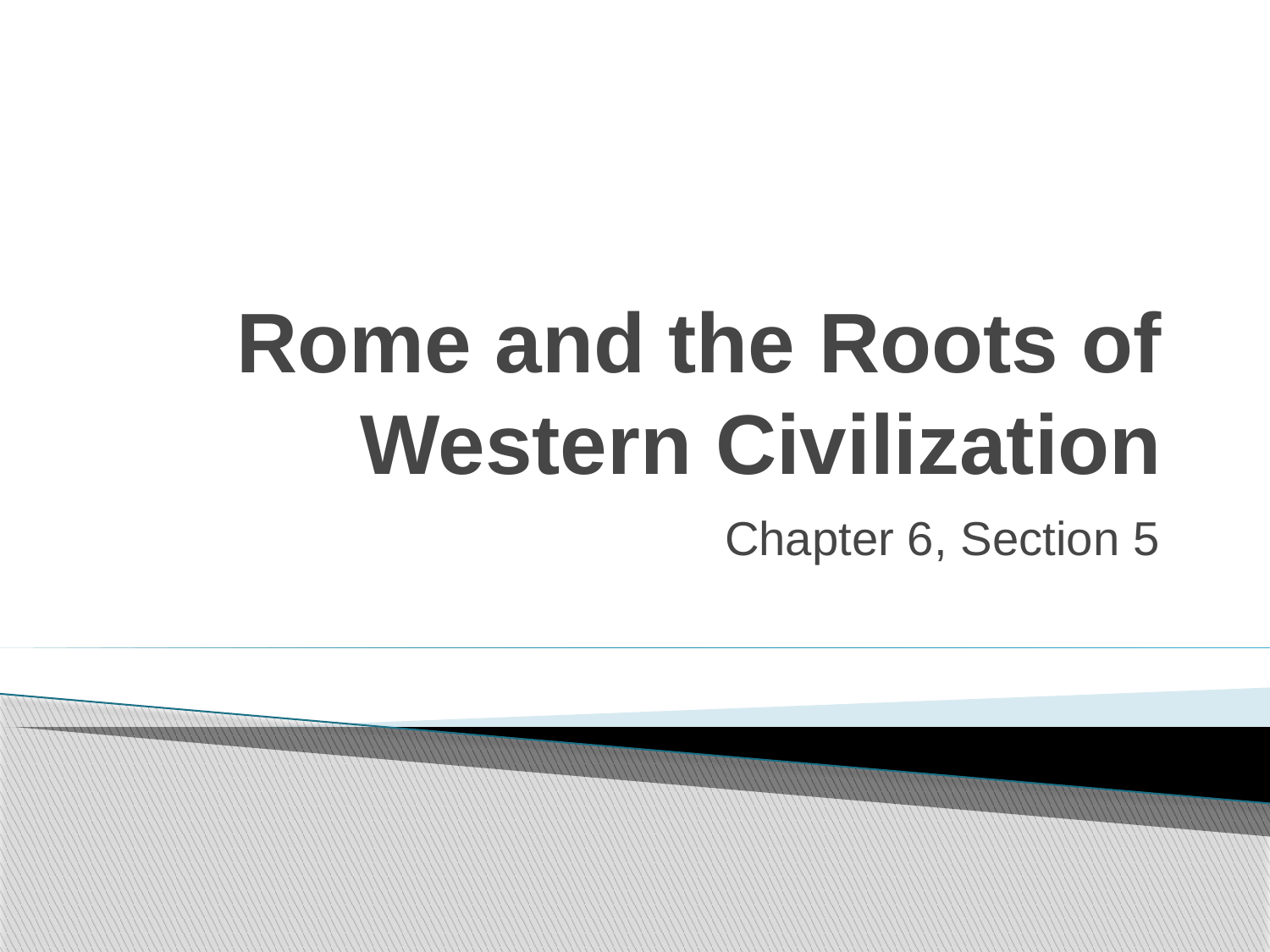

# Rome and the Roots of Western Civilization
Chapter 6, Section 5